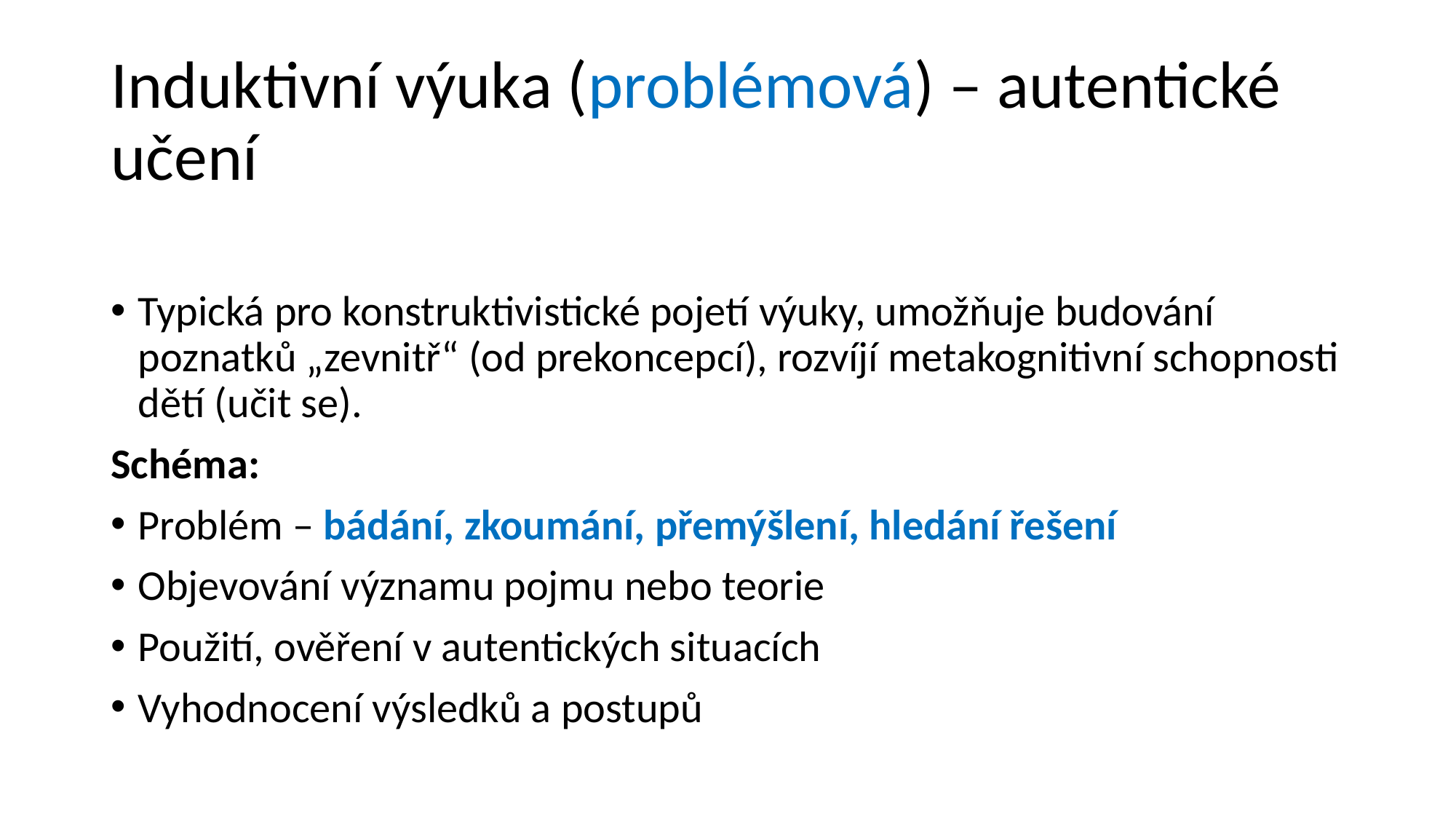

# Induktivní výuka (problémová) – autentické učení

Typická pro konstruktivistické pojetí výuky, umožňuje budování poznatků „zevnitř“ (od prekoncepcí), rozvíjí metakognitivní schopnosti dětí (učit se).
Schéma:
Problém – bádání, zkoumání, přemýšlení, hledání řešení
Objevování významu pojmu nebo teorie
Použití, ověření v autentických situacích
Vyhodnocení výsledků a postupů